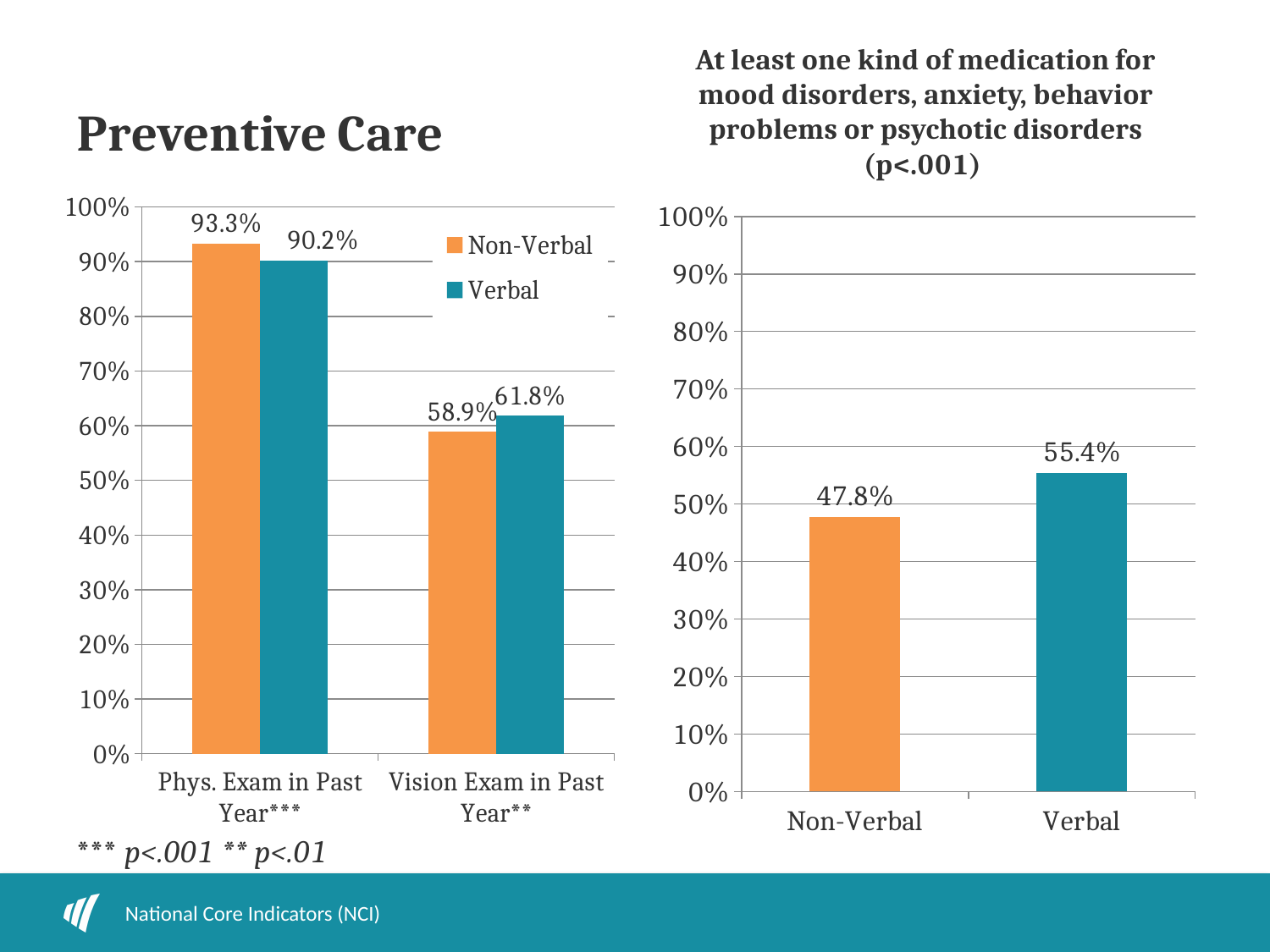

At least one kind of medication for mood disorders, anxiety, behavior problems or psychotic disorders (p<.001)
Preventive Care

### Chart

| Category | Non-Verbal | Verbal |
|---|---|---|
| Phys. Exam in Past Year*** | 0.933211009174312 | 0.902 |
| Vision Exam in Past Year** | 0.589 | 0.6180000000000007 |

### Chart

| Category | At least one kind  |
|---|---|
| Non-Verbal | 0.4776720351390926 |
| Verbal | 0.5542291950886766 |
*** p<.001 ** p<.01
National Core Indicators (NCI)